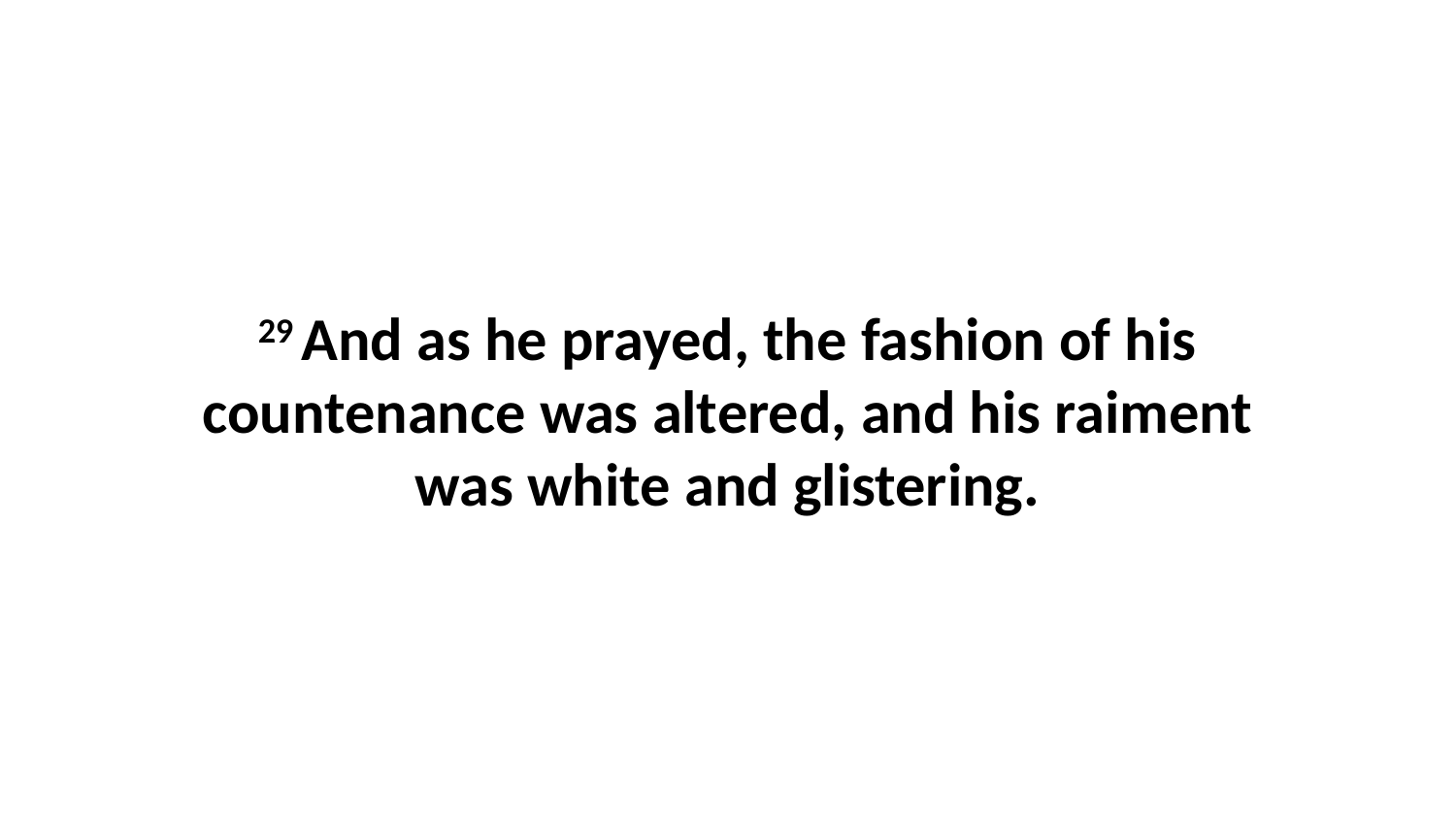

29 And as he prayed, the fashion of his countenance was altered, and his raiment was white and glistering.